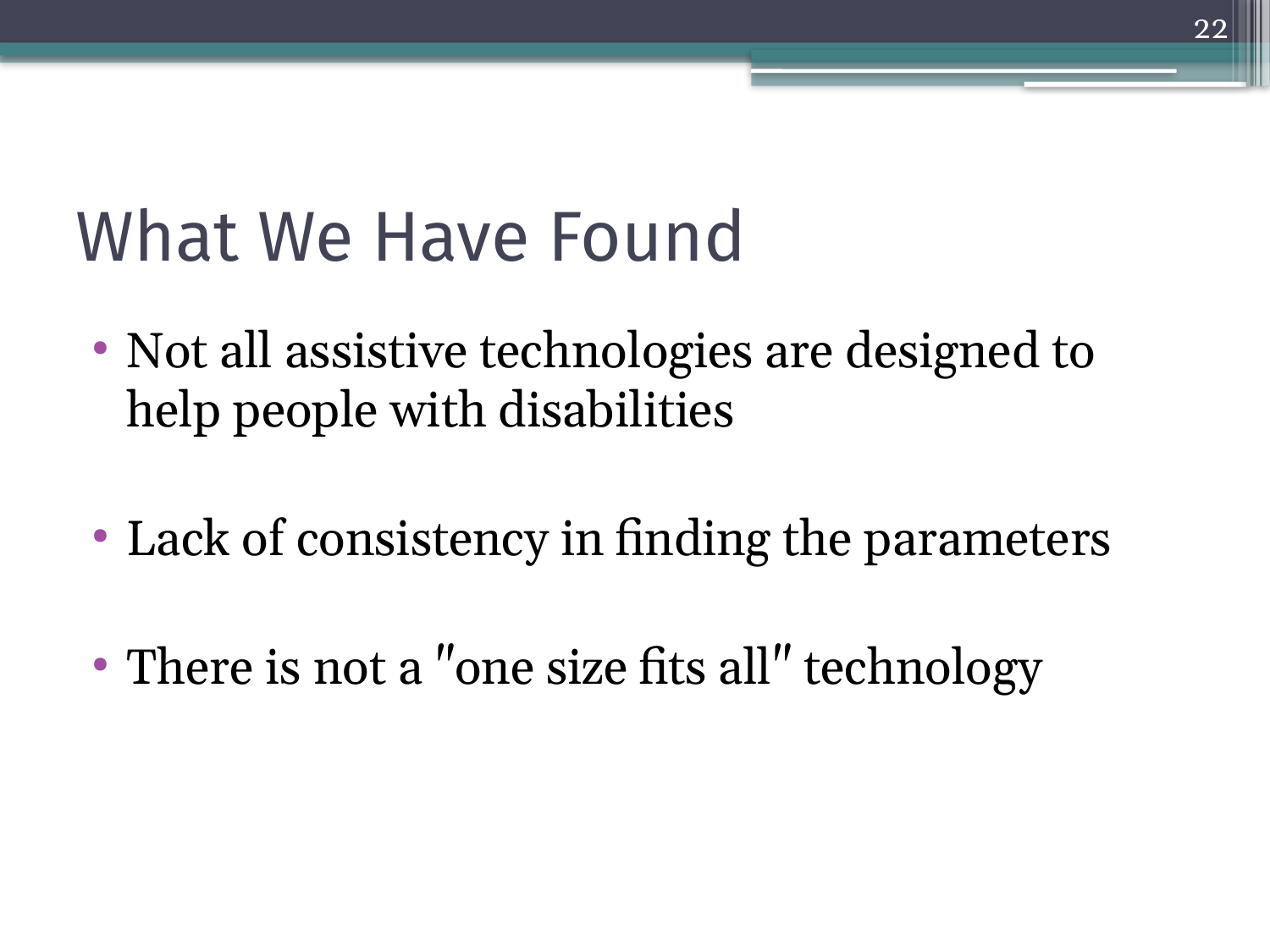

22
# What We Have Found
eric
Not all assistive technologies are designed to help people with disabilities

Lack of consistency in finding the parameters

There is not a "one size fits all" technology